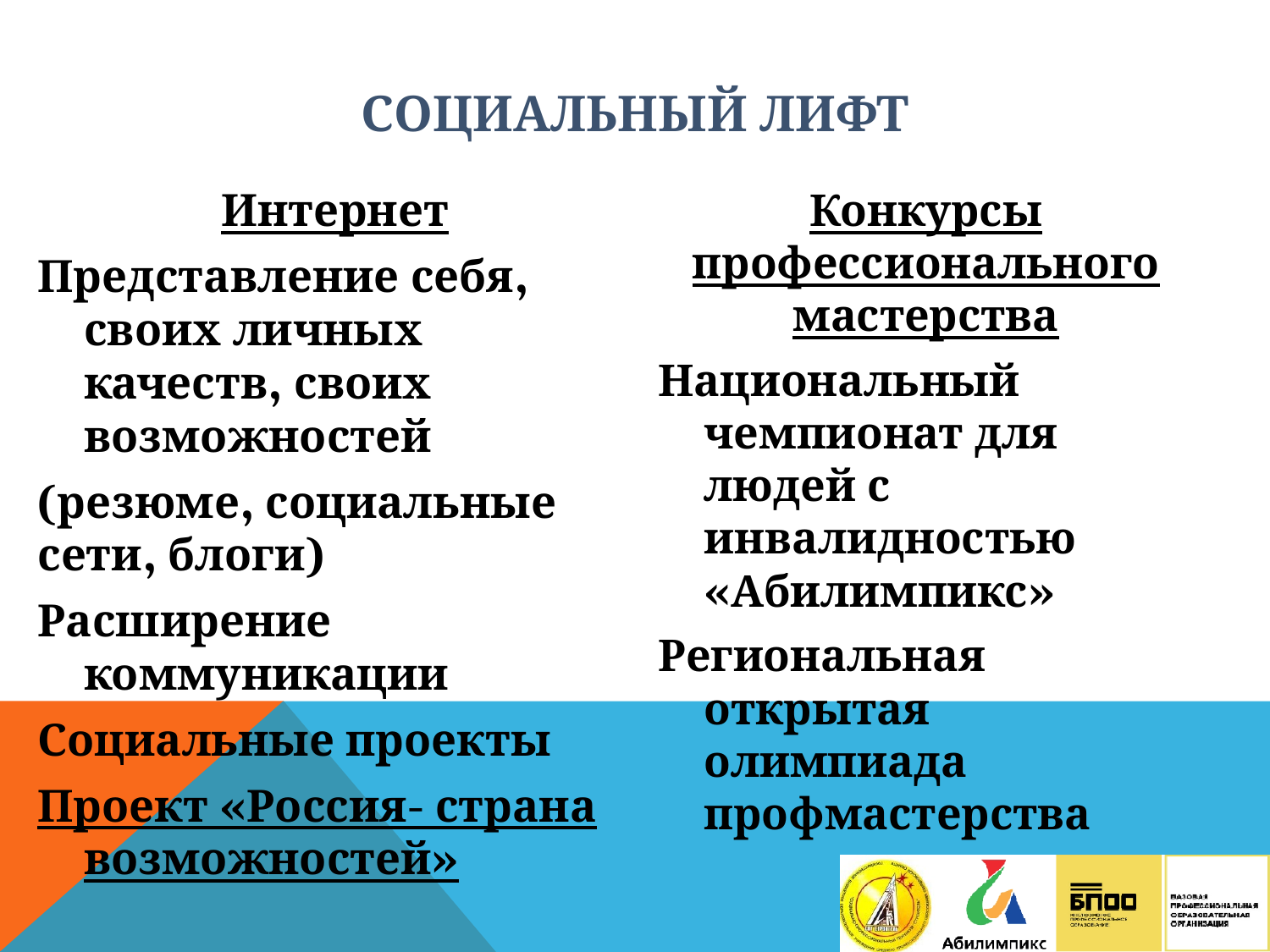

# Социальный лифт
Интернет
Представление себя, своих личных качеств, своих возможностей
(резюме, социальные сети, блоги)
Расширение коммуникации
Социальные проекты
Проект «Россия- страна возможностей»

Конкурсы профессионального мастерства
Национальный чемпионат для людей с инвалидностью «Абилимпикс»
Региональная открытая олимпиада профмастерства